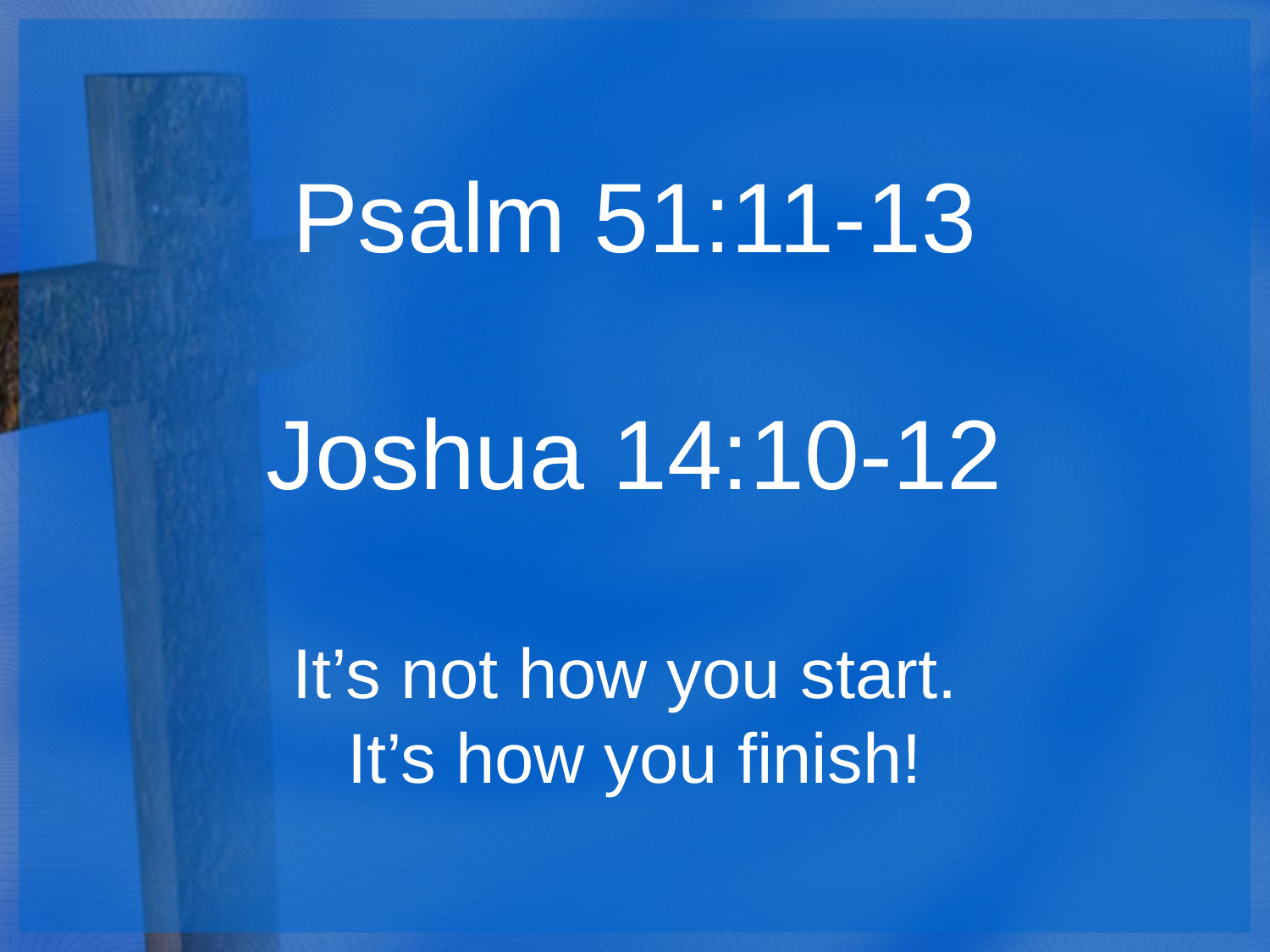

Psalm 51:11-13

Joshua 14:10-12

It’s not how you start.
It’s how you finish!